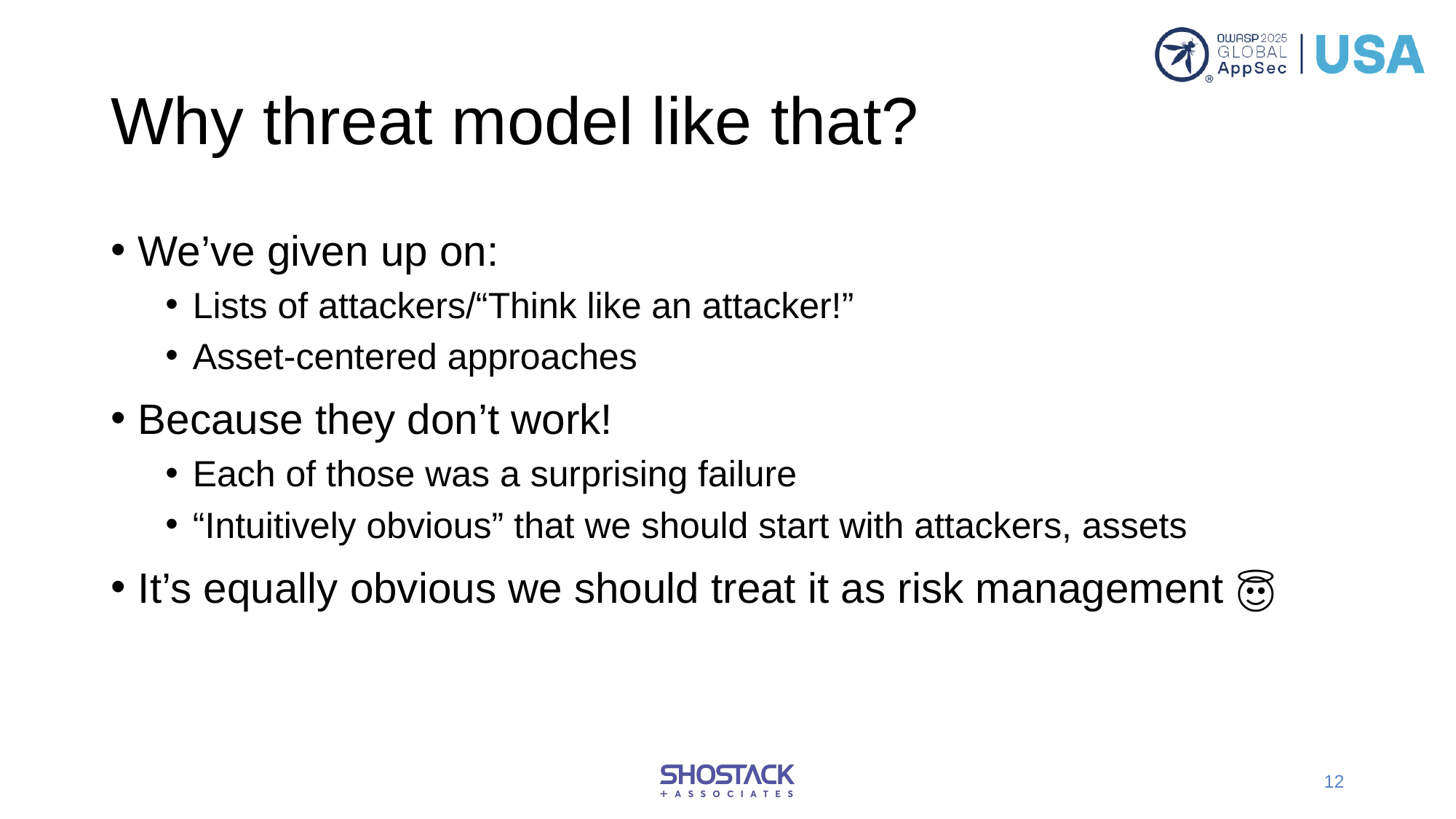

# Why threat model like that?
We’ve given up on:
Lists of attackers/“Think like an attacker!”
Asset-centered approaches
Because they don’t work!
Each of those was a surprising failure
“Intuitively obvious” that we should start with attackers, assets
It’s equally obvious we should treat it as risk management 😇
12